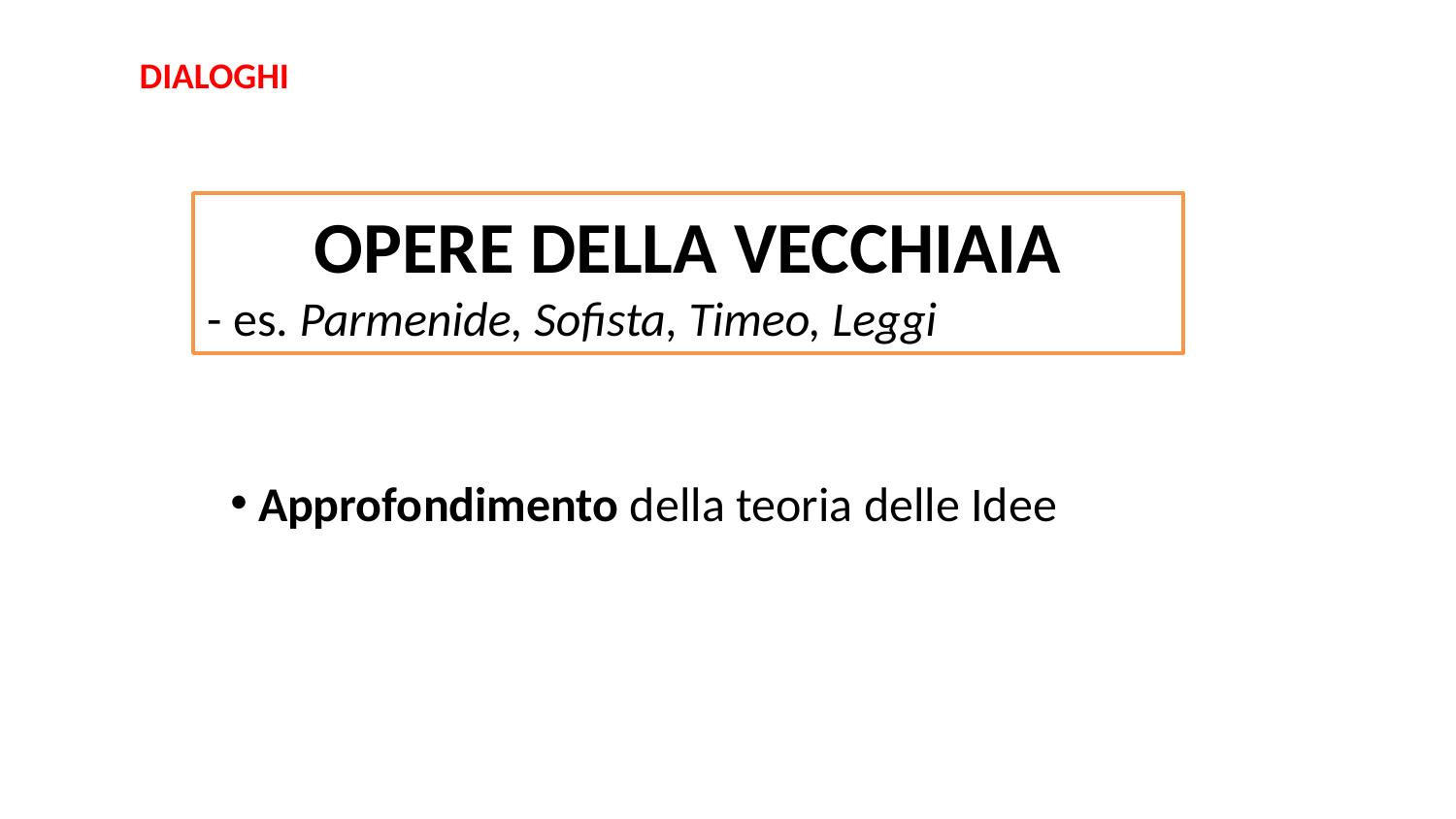

DIALOGHI
OPERE DELLA VECCHIAIA
- es. Parmenide, Sofista, Timeo, Leggi
 Approfondimento della teoria delle Idee